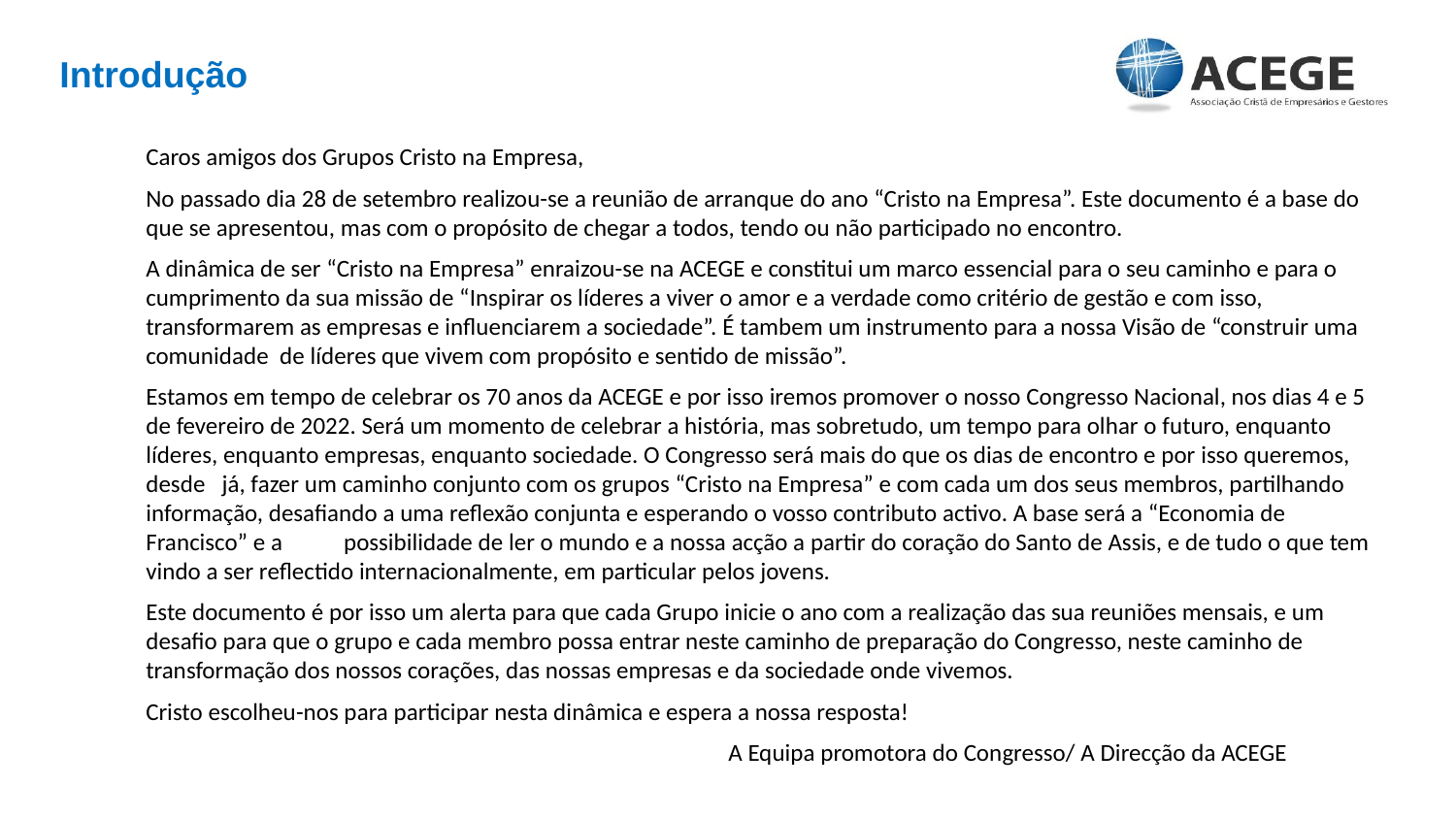

Introdução
Caros amigos dos Grupos Cristo na Empresa,
No passado dia 28 de setembro realizou-se a reunião de arranque do ano “Cristo na Empresa”. Este documento é a base do    que se apresentou, mas com o propósito de chegar a todos, tendo ou não participado no encontro.
A dinâmica de ser “Cristo na Empresa” enraizou-se na ACEGE e constitui um marco essencial para o seu caminho e para o        cumprimento da sua missão de “Inspirar os líderes a viver o amor e a verdade como critério de gestão e com isso, transformarem as empresas e influenciarem a sociedade”. É tambem um instrumento para a nossa Visão de “construir uma comunidade  de líderes que vivem com propósito e sentido de missão”.
Estamos em tempo de celebrar os 70 anos da ACEGE e por isso iremos promover o nosso Congresso Nacional, nos dias 4 e 5  de fevereiro de 2022. Será um momento de celebrar a história, mas sobretudo, um tempo para olhar o futuro, enquanto líderes, enquanto empresas, enquanto sociedade. O Congresso será mais do que os dias de encontro e por isso queremos, desde   já, fazer um caminho conjunto com os grupos “Cristo na Empresa” e com cada um dos seus membros, partilhando informação, desafiando a uma reflexão conjunta e esperando o vosso contributo activo. A base será a “Economia de Francisco” e a           possibilidade de ler o mundo e a nossa acção a partir do coração do Santo de Assis, e de tudo o que tem vindo a ser reflectido internacionalmente, em particular pelos jovens.
Este documento é por isso um alerta para que cada Grupo inicie o ano com a realização das sua reuniões mensais, e um          desafio para que o grupo e cada membro possa entrar neste caminho de preparação do Congresso, neste caminho de               transformação dos nossos corações, das nossas empresas e da sociedade onde vivemos.
Cristo escolheu-nos para participar nesta dinâmica e espera a nossa resposta!
				A Equipa promotora do Congresso/ A Direcção da ACEGE